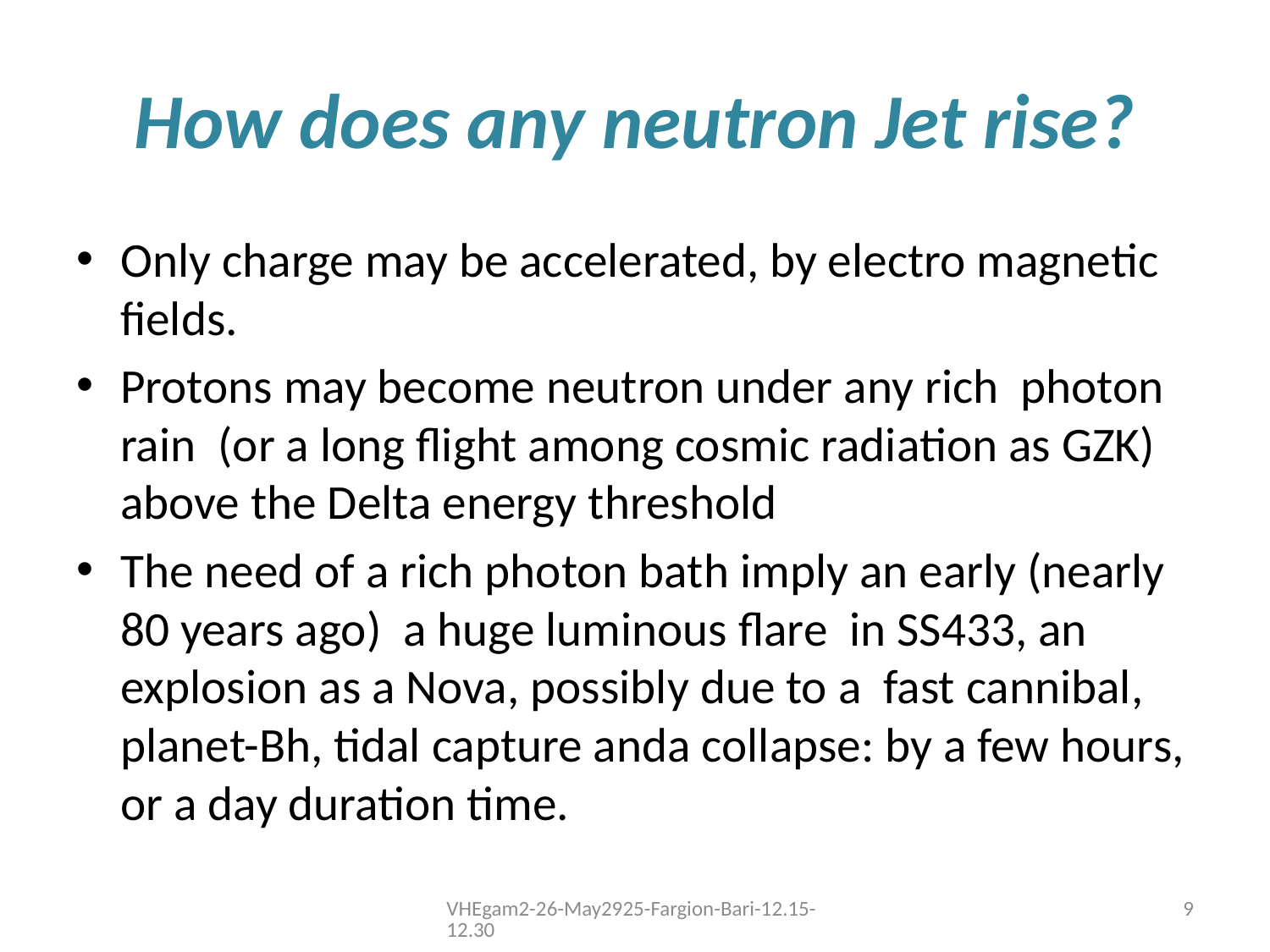

# How does any neutron Jet rise?
Only charge may be accelerated, by electro magnetic fields.
Protons may become neutron under any rich  photon rain  (or a long flight among cosmic radiation as GZK) above the Delta energy threshold
The need of a rich photon bath imply an early (nearly 80 years ago)  a huge luminous flare  in SS433, an explosion as a Nova, possibly due to a  fast cannibal, planet-Bh, tidal capture anda collapse: by a few hours, or a day duration time.
VHEgam2-26-May2925-Fargion-Bari-12.15-12.30
9